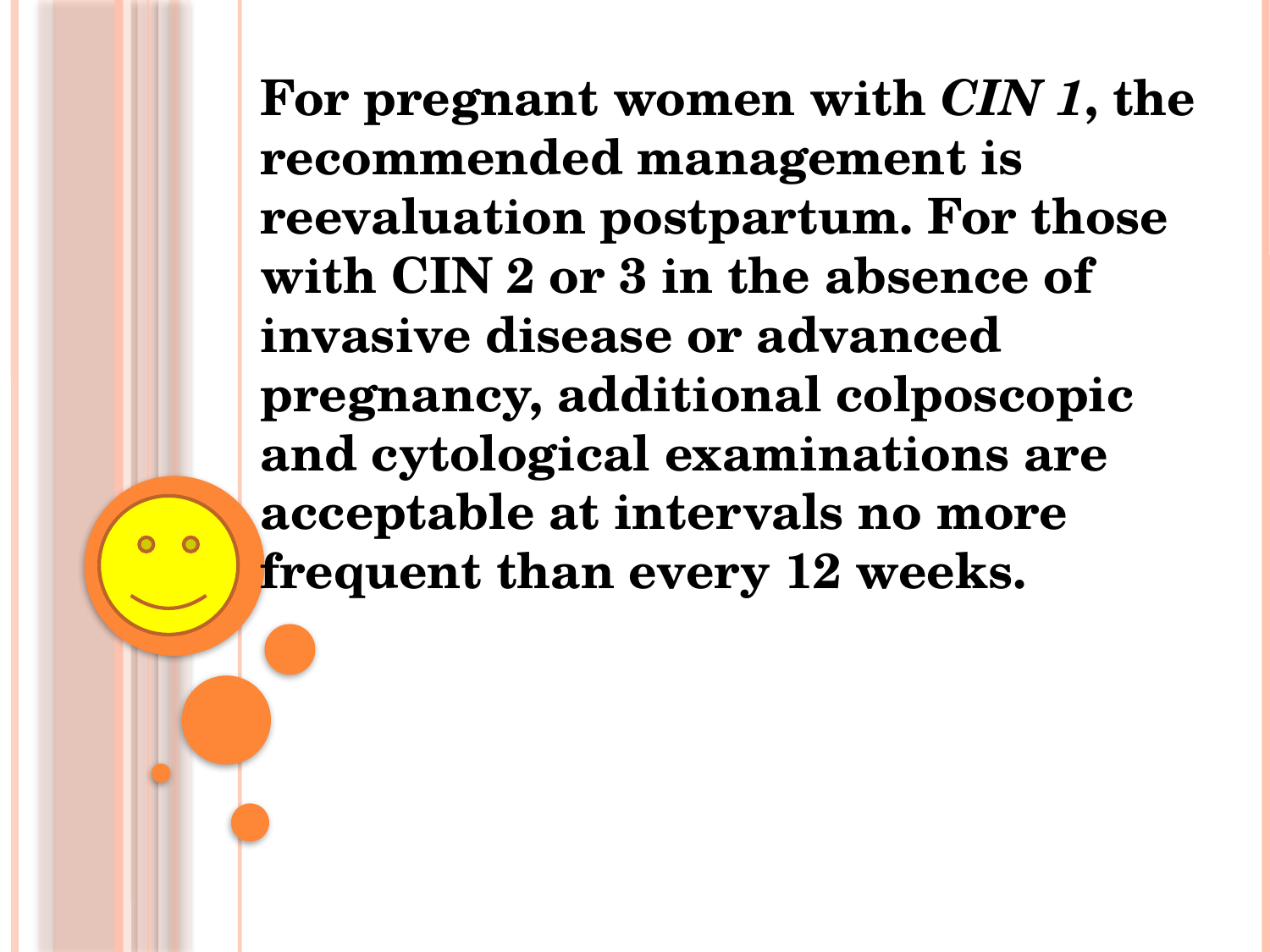

For pregnant women with CIN 1, the recommended management is reevaluation postpartum. For those with CIN 2 or 3 in the absence of invasive disease or advanced pregnancy, additional colposcopic and cytological examinations are acceptable at intervals no more frequent than every 12 weeks.